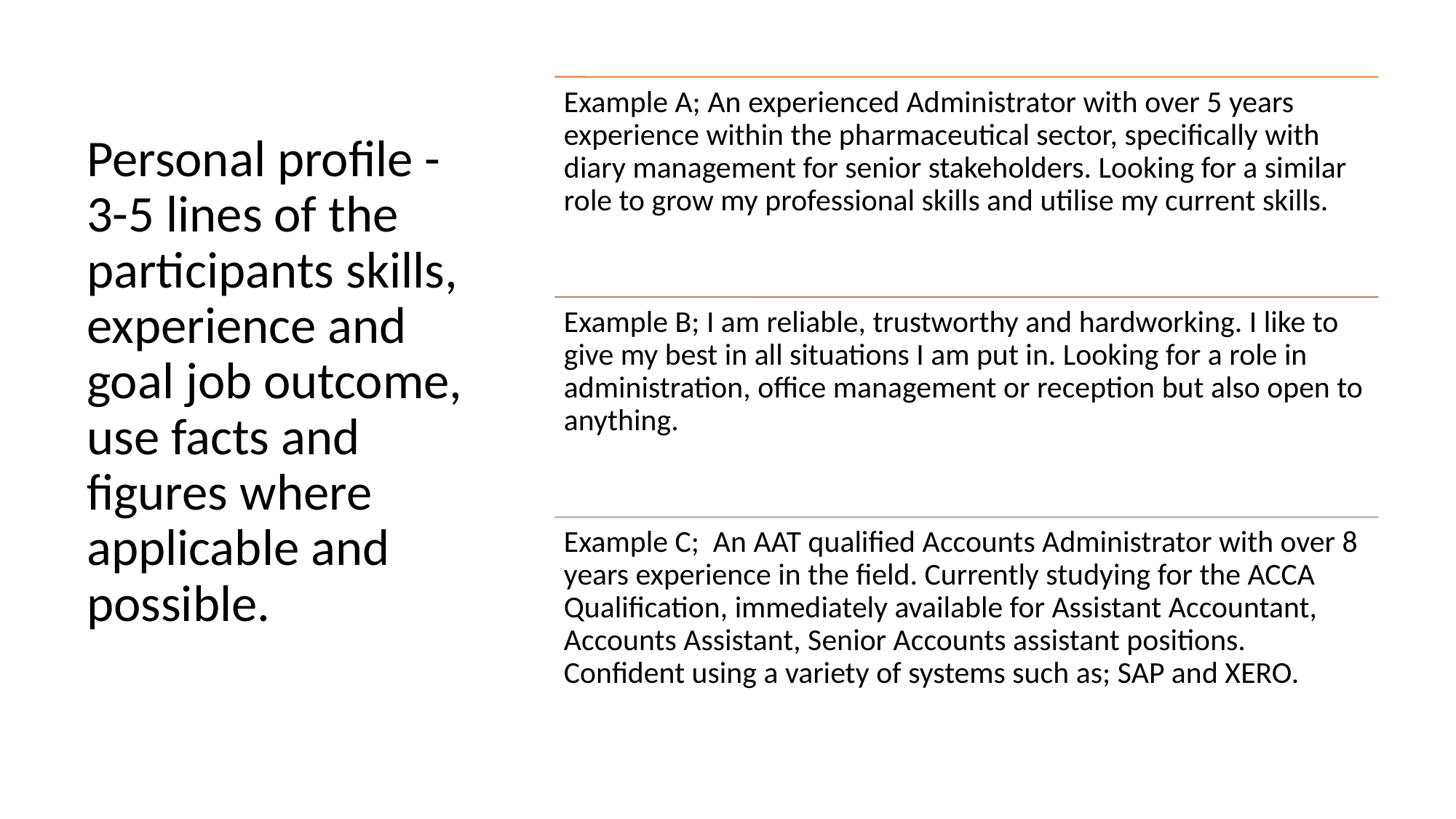

Example A; An experienced Administrator with over 5 years experience within the pharmaceutical sector, specifically with diary management for senior stakeholders. Looking for a similar role to grow my professional skills and utilise my current skills.
Example B; I am reliable, trustworthy and hardworking. I like to give my best in all situations I am put in. Looking for a role in administration, office management or reception but also open to anything.
Example C;  An AAT qualified Accounts Administrator with over 8 years experience in the field. Currently studying for the ACCA Qualification, immediately available for Assistant Accountant, Accounts Assistant, Senior Accounts assistant positions. Confident using a variety of systems such as; SAP and XERO.
# Personal profile - 3-5 lines of the participants skills, experience and goal job outcome, use facts and figures where applicable and possible.